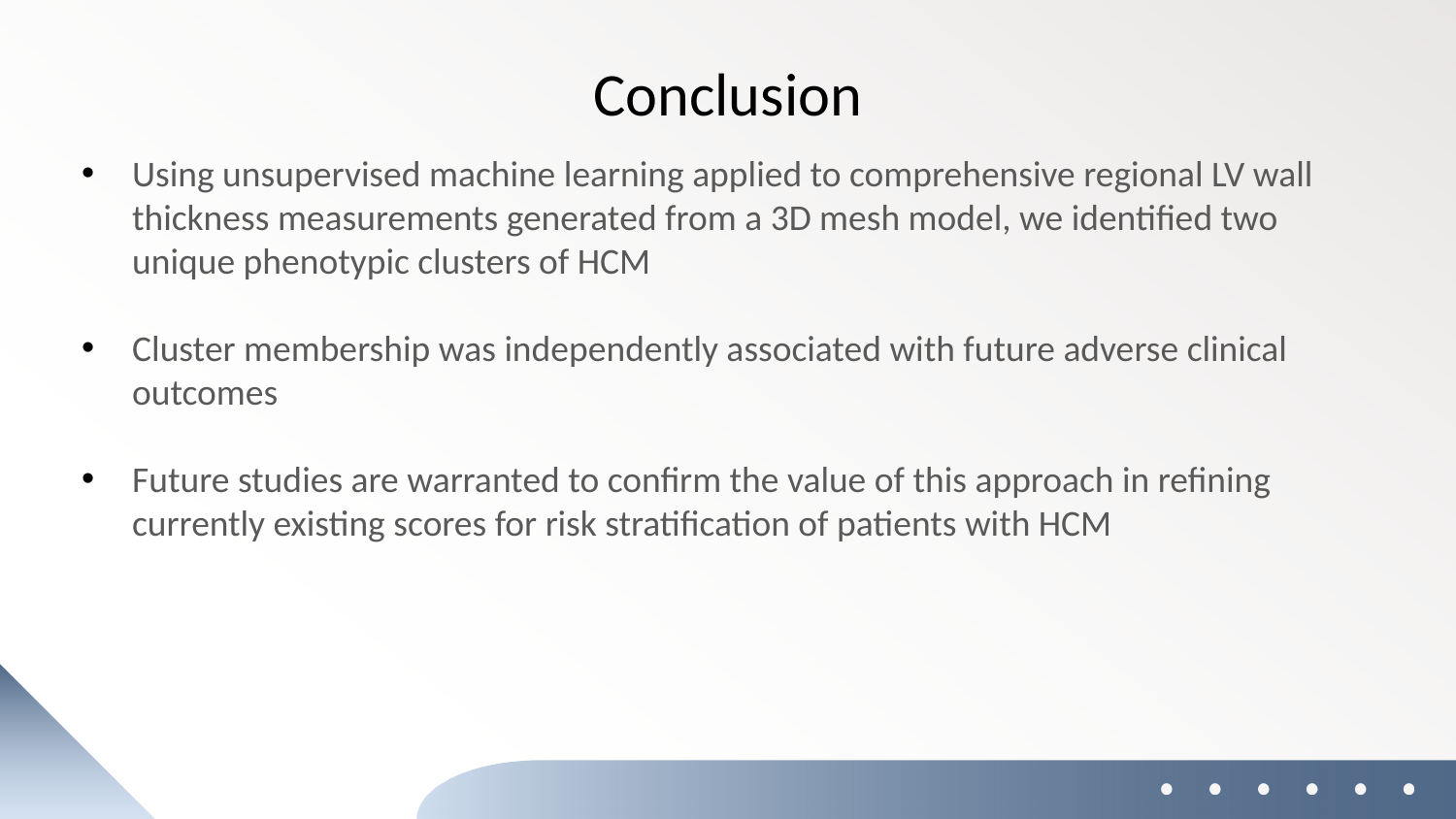

Conclusion
Using unsupervised machine learning applied to comprehensive regional LV wall thickness measurements generated from a 3D mesh model, we identified two unique phenotypic clusters of HCM

Cluster membership was independently associated with future adverse clinical outcomes

Future studies are warranted to confirm the value of this approach in refining currently existing scores for risk stratification of patients with HCM